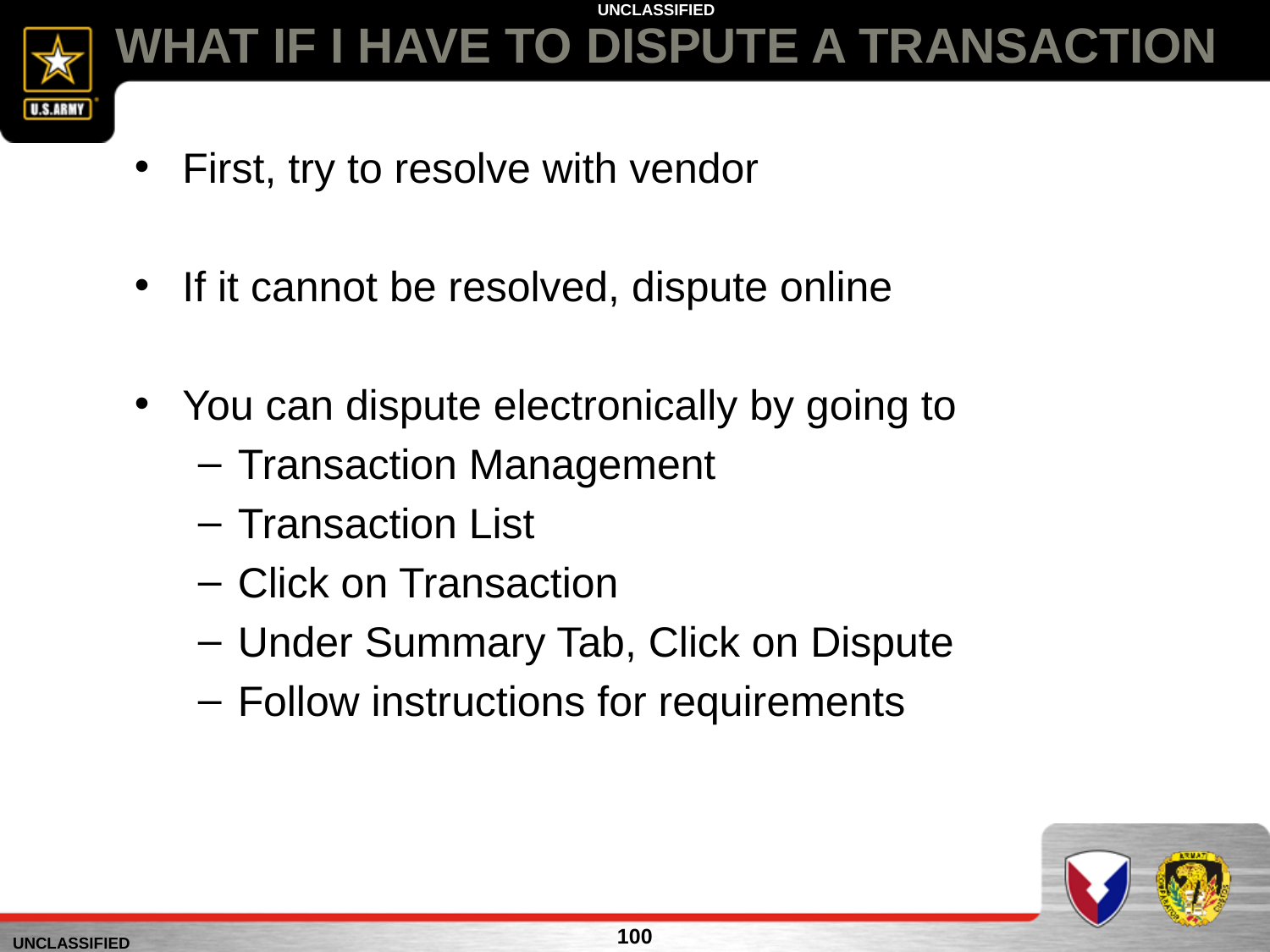

# WHAT IF I HAVE TO DISPUTE A TRANSACTION
First, try to resolve with vendor

If it cannot be resolved, dispute online

You can dispute electronically by going to
Transaction Management
Transaction List
Click on Transaction
Under Summary Tab, Click on Dispute
Follow instructions for requirements
100